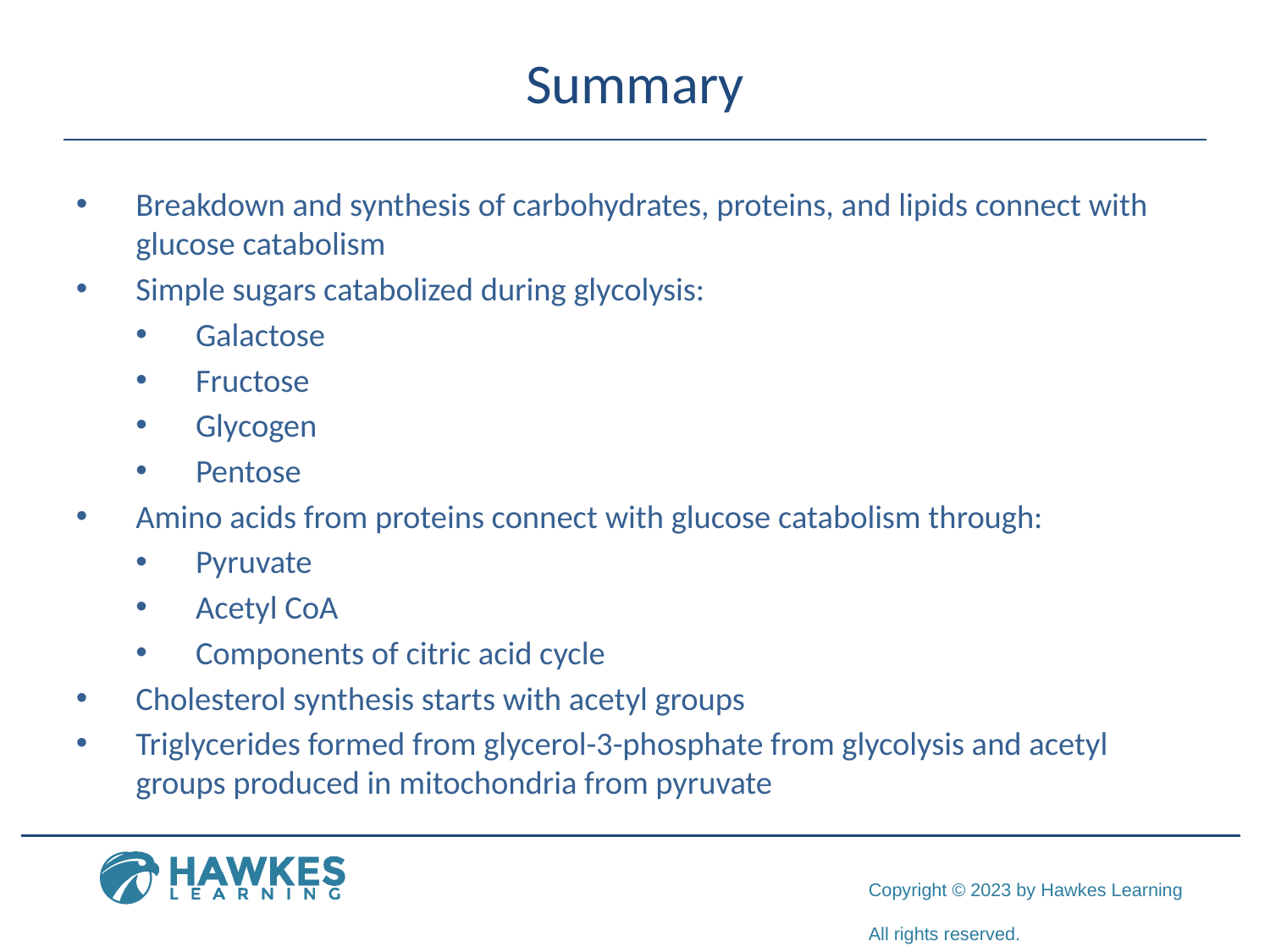

# Summary
Breakdown and synthesis of carbohydrates, proteins, and lipids connect with glucose catabolism
Simple sugars catabolized during glycolysis:
Galactose
Fructose
Glycogen
Pentose
Amino acids from proteins connect with glucose catabolism through:
Pyruvate
Acetyl CoA
Components of citric acid cycle
Cholesterol synthesis starts with acetyl groups
Triglycerides formed from glycerol-3-phosphate from glycolysis and acetyl groups produced in mitochondria from pyruvate